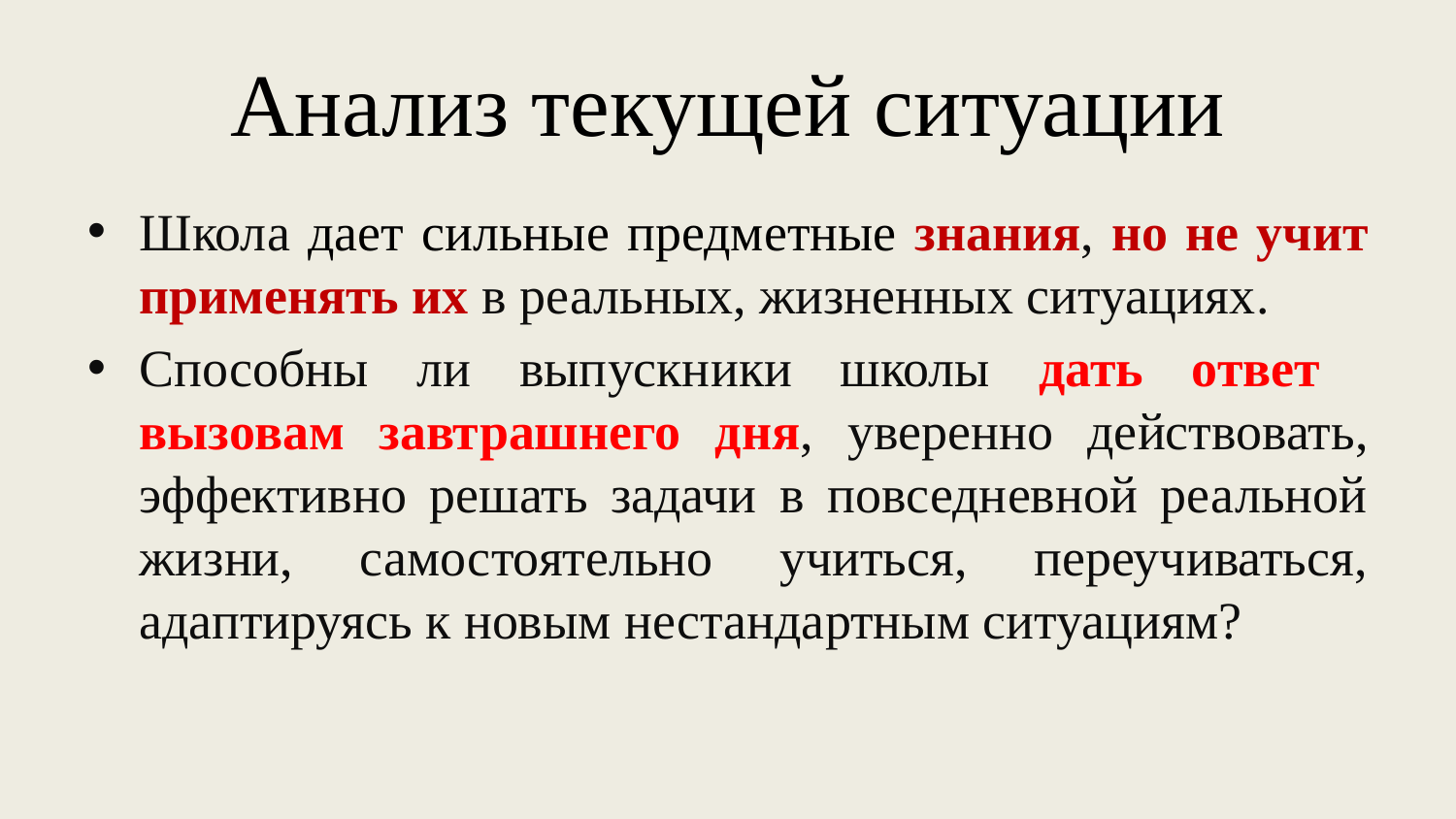

# Анализ текущей ситуации
Школа дает сильные предметные знания, но не учит применять их в реальных, жизненных ситуациях.
Способны ли выпускники школы дать ответ  вызовам завтрашнего дня, уверенно действовать, эффективно решать задачи в повседневной реальной жизни, самостоятельно учиться, переучиваться, адаптируясь к новым нестандартным ситуациям?